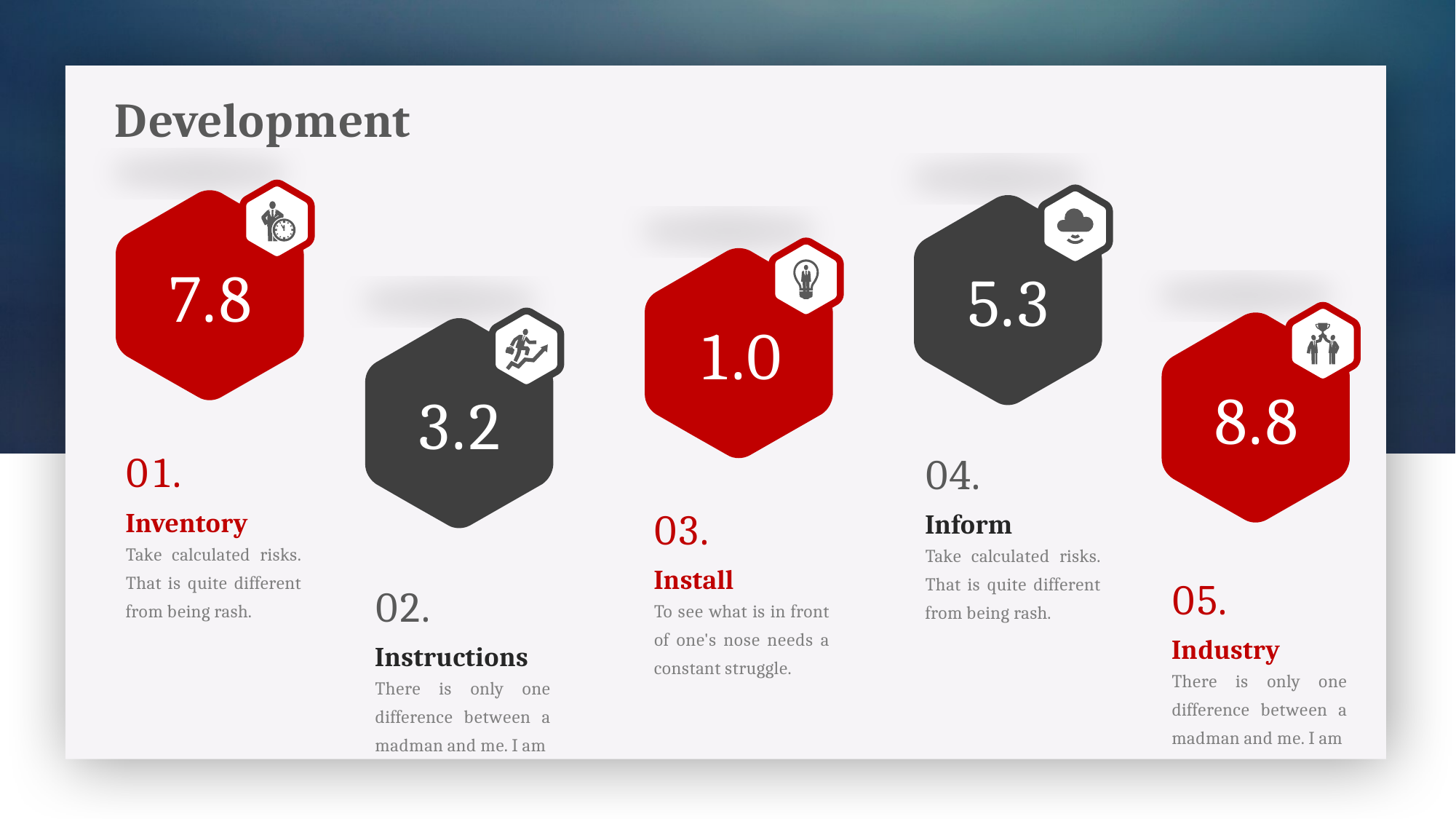

Development

7.8
5.3

1.0

8.8
3.2

01.
04.
Inventory
Inform
03.
Take calculated risks. That is quite different from being rash.
Take calculated risks. That is quite different from being rash.
Install
05.
02.
To see what is in front of one's nose needs a constant struggle.
Industry
Instructions
There is only one difference between a madman and me. I am
There is only one difference between a madman and me. I am